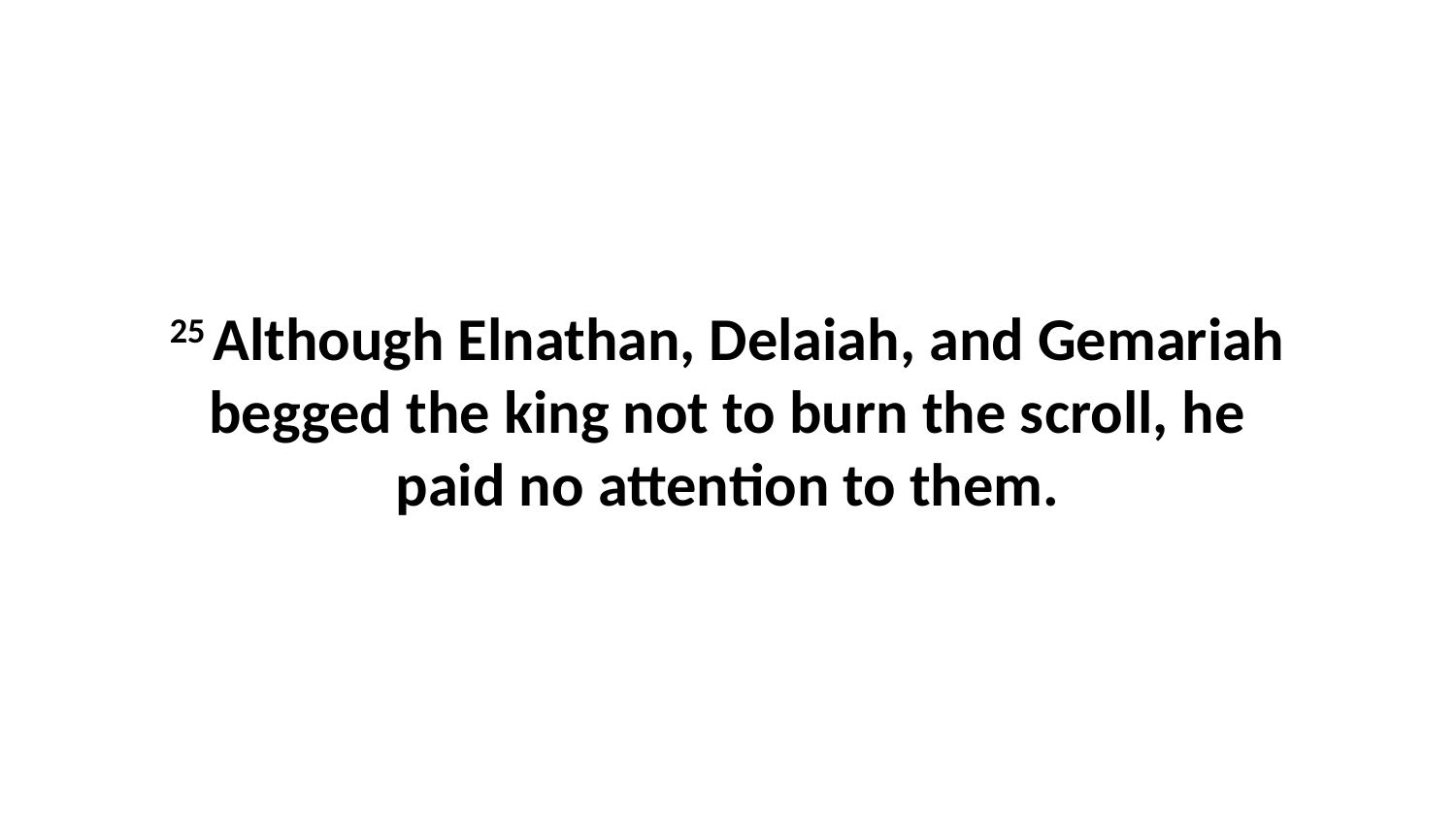

25 Although Elnathan, Delaiah, and Gemariah begged the king not to burn the scroll, he paid no attention to them.